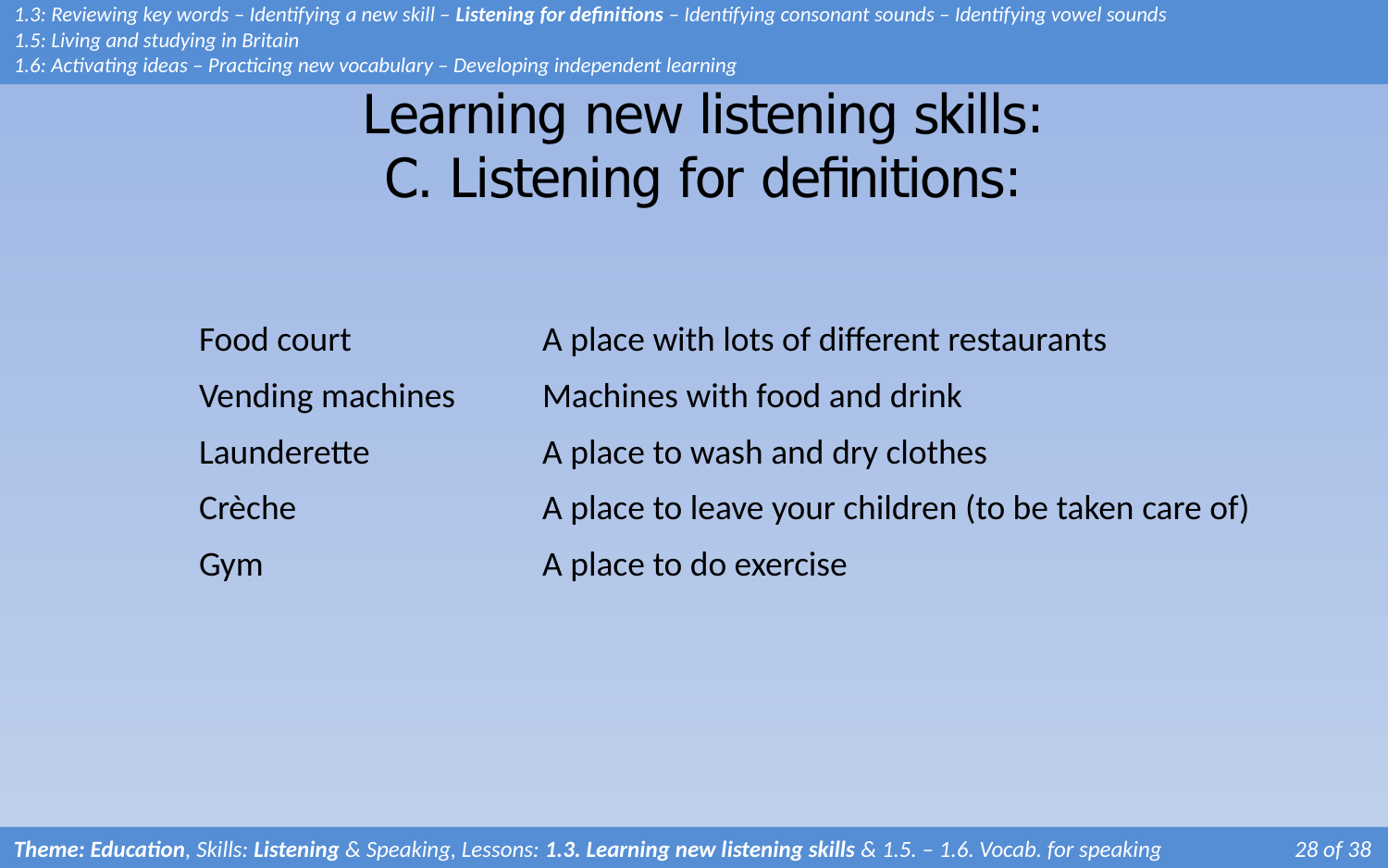

1.3: Reviewing key words – Identifying a new skill – Listening for definitions – Identifying consonant sounds – Identifying vowel sounds
1.5: Living and studying in Britain
1.6: Activating ideas – Practicing new vocabulary – Developing independent learning
# Learning new listening skills: C. Listening for definitions:
| Food court | A place with lots of different restaurants |
| --- | --- |
| Vending machines | Machines with food and drink |
| Launderette | A place to wash and dry clothes |
| Crèche | A place to leave your children (to be taken care of) |
| Gym | A place to do exercise |
Theme: Education, Skills: Listening & Speaking, Lessons: 1.3. Learning new listening skills & 1.5. – 1.6. Vocab. for speaking    	      28 of 38